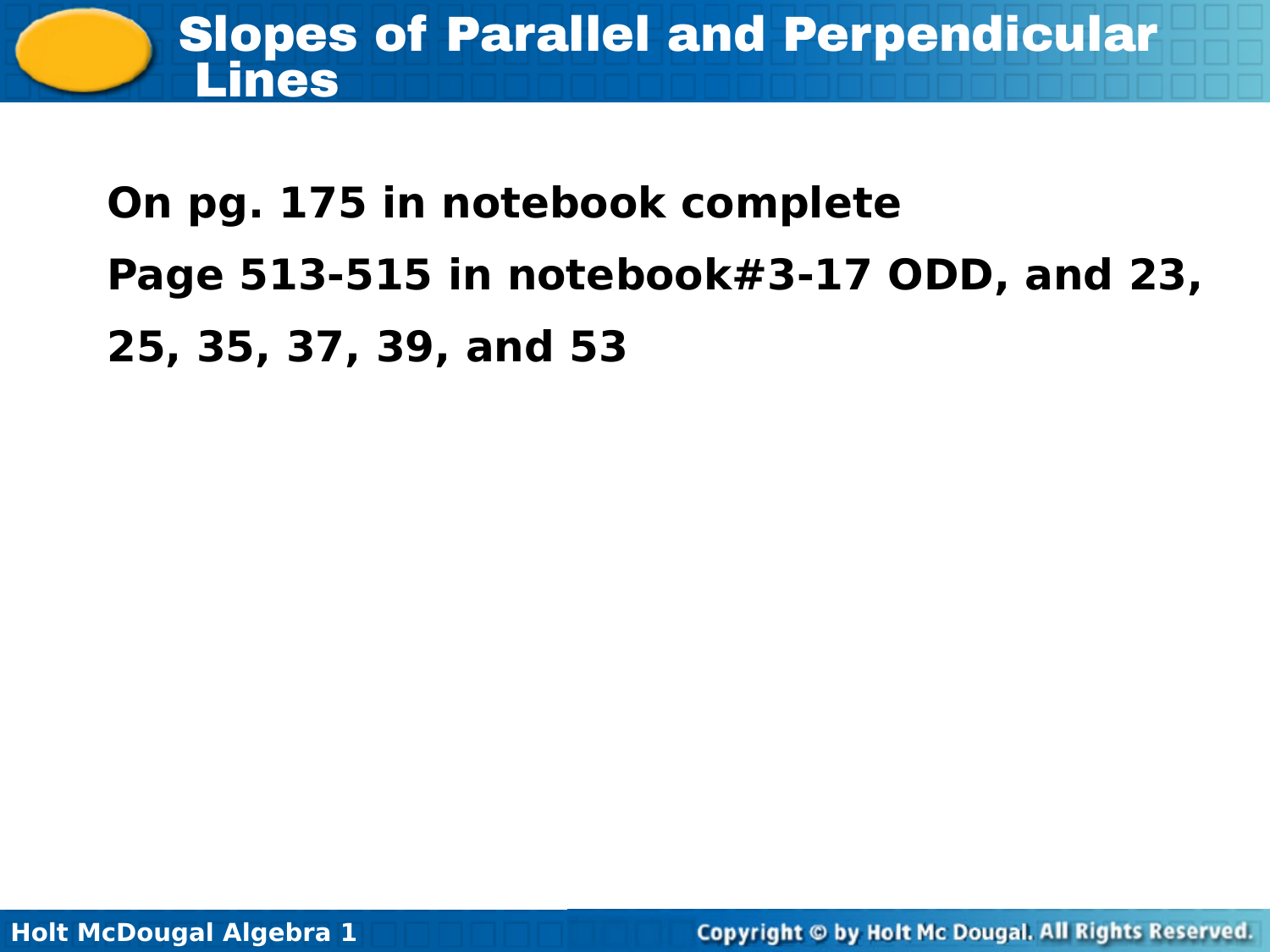

On pg. 175 in notebook complete
Page 513-515 in notebook#3-17 ODD, and 23,
25, 35, 37, 39, and 53